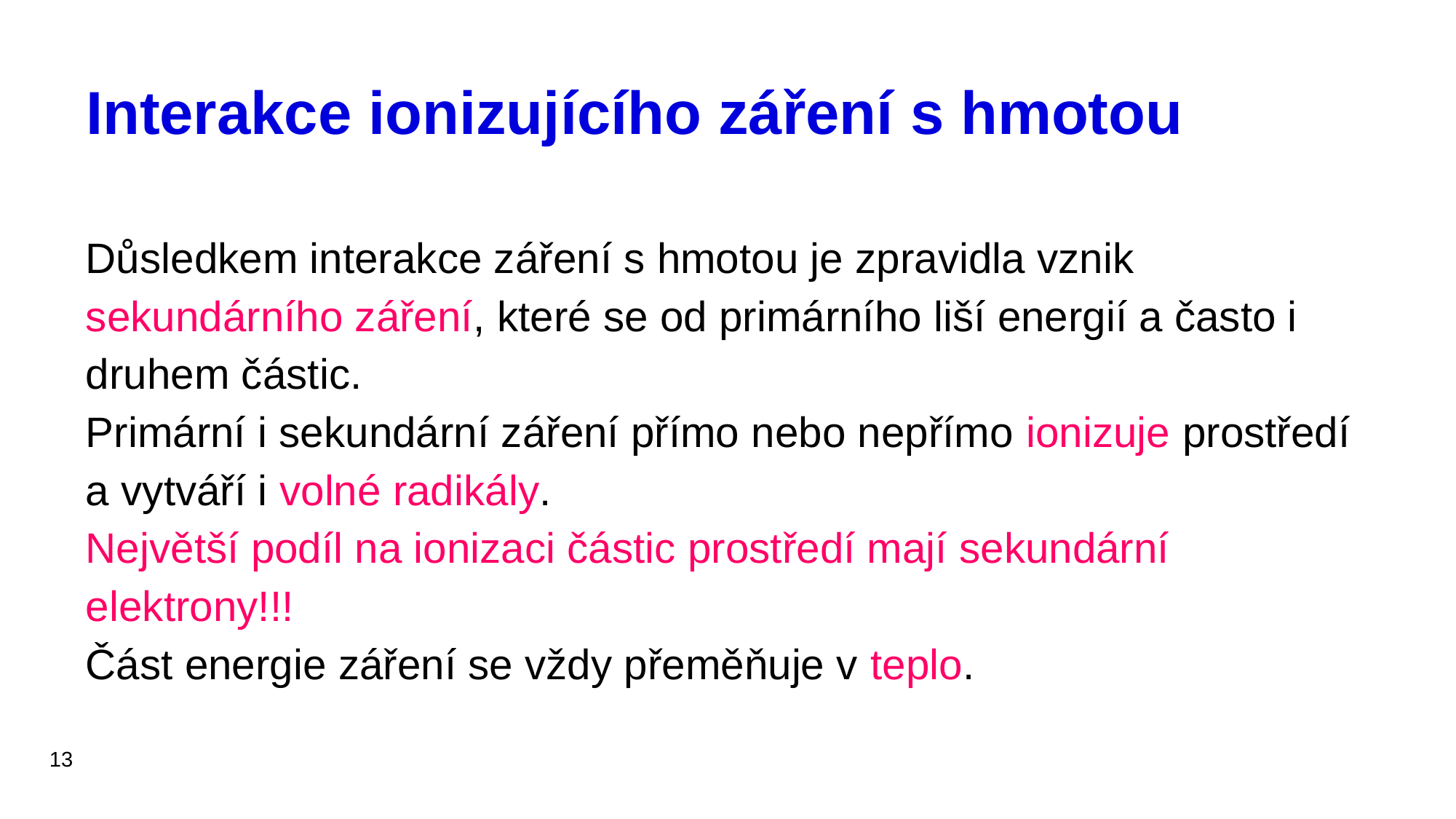

# Interakce ionizujícího záření s hmotou
Důsledkem interakce záření s hmotou je zpravidla vznik sekundárního záření, které se od primárního liší energií a často i druhem částic.
Primární i sekundární záření přímo nebo nepřímo ionizuje prostředí a vytváří i volné radikály.
Největší podíl na ionizaci částic prostředí mají sekundární elektrony!!!
Část energie záření se vždy přeměňuje v teplo.
13